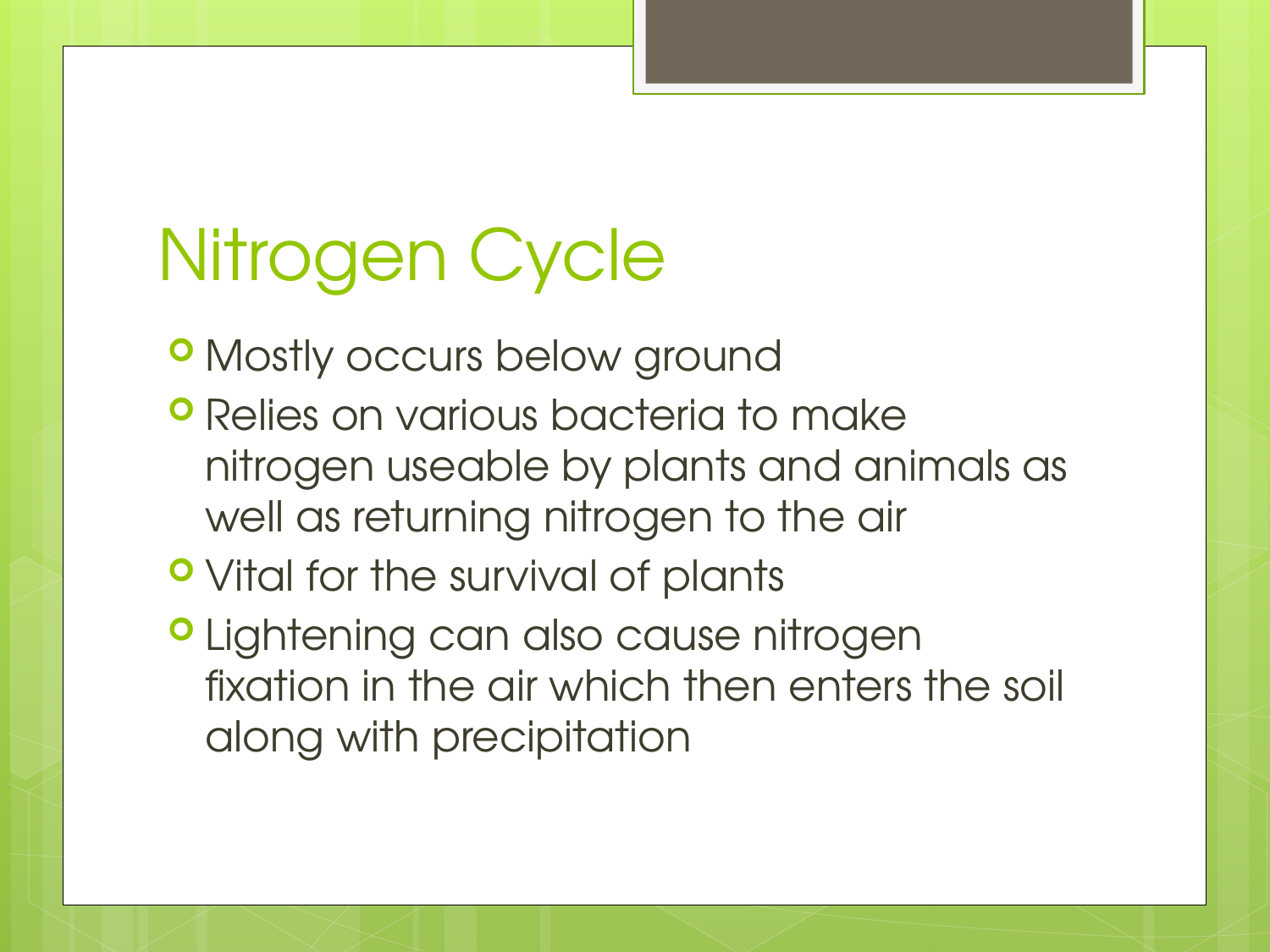

# Nitrogen Cycle
Mostly occurs below ground
Relies on various bacteria to make nitrogen useable by plants and animals as well as returning nitrogen to the air
Vital for the survival of plants
Lightening can also cause nitrogen fixation in the air which then enters the soil along with precipitation